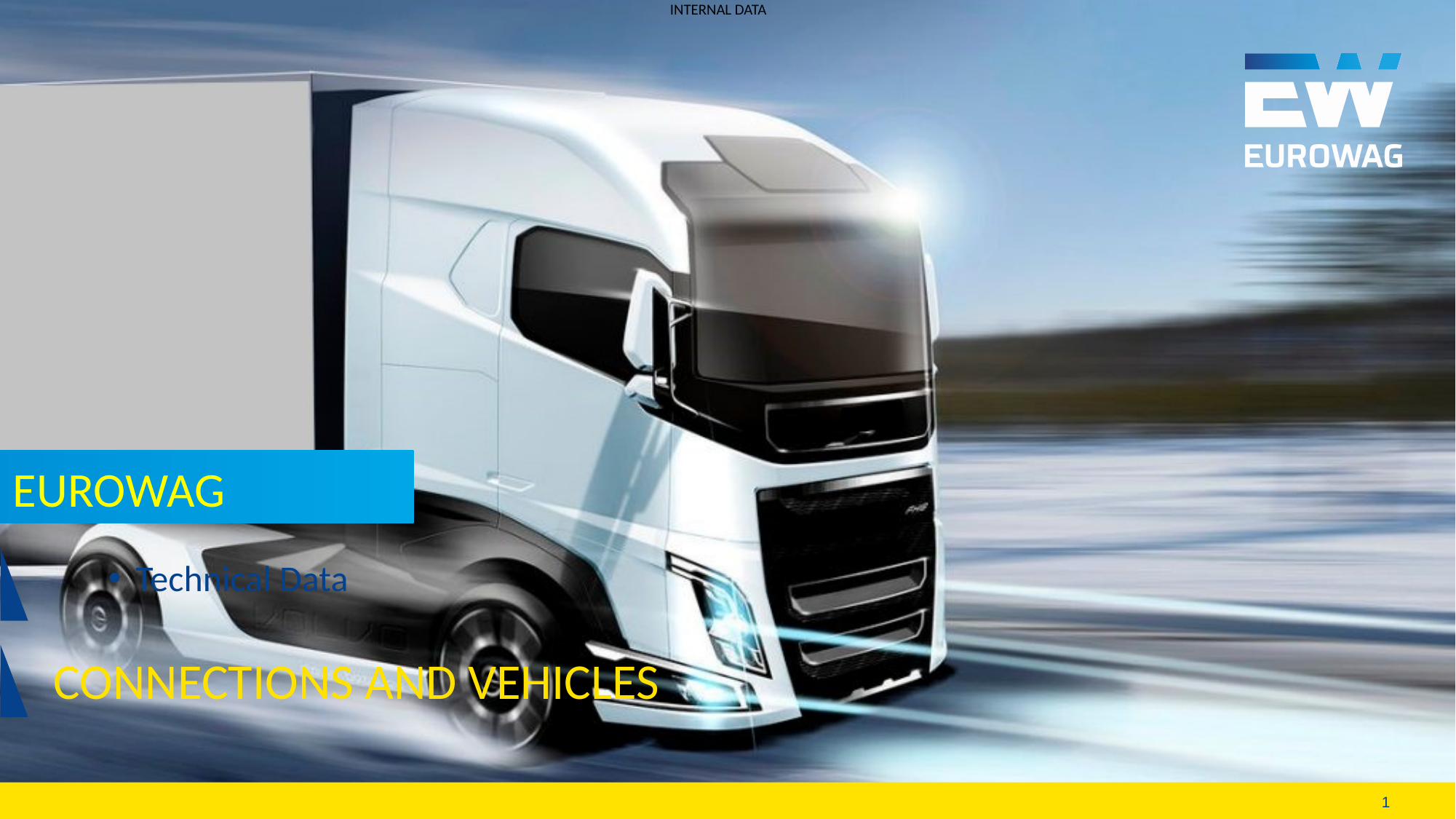

EUROWAG

Technical Data

connections and vehicles
1